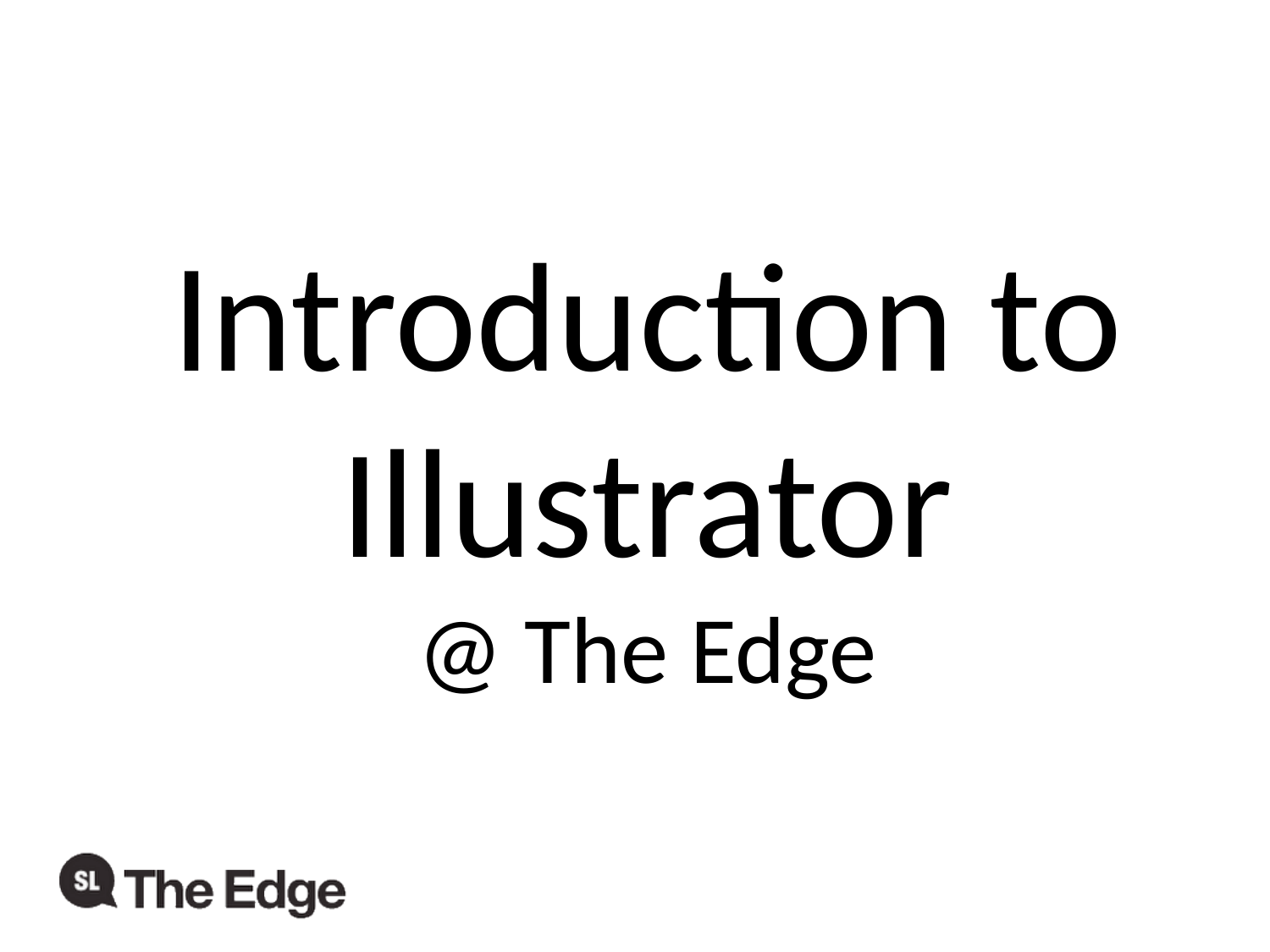

# Introduction to Illustrator @ The Edge